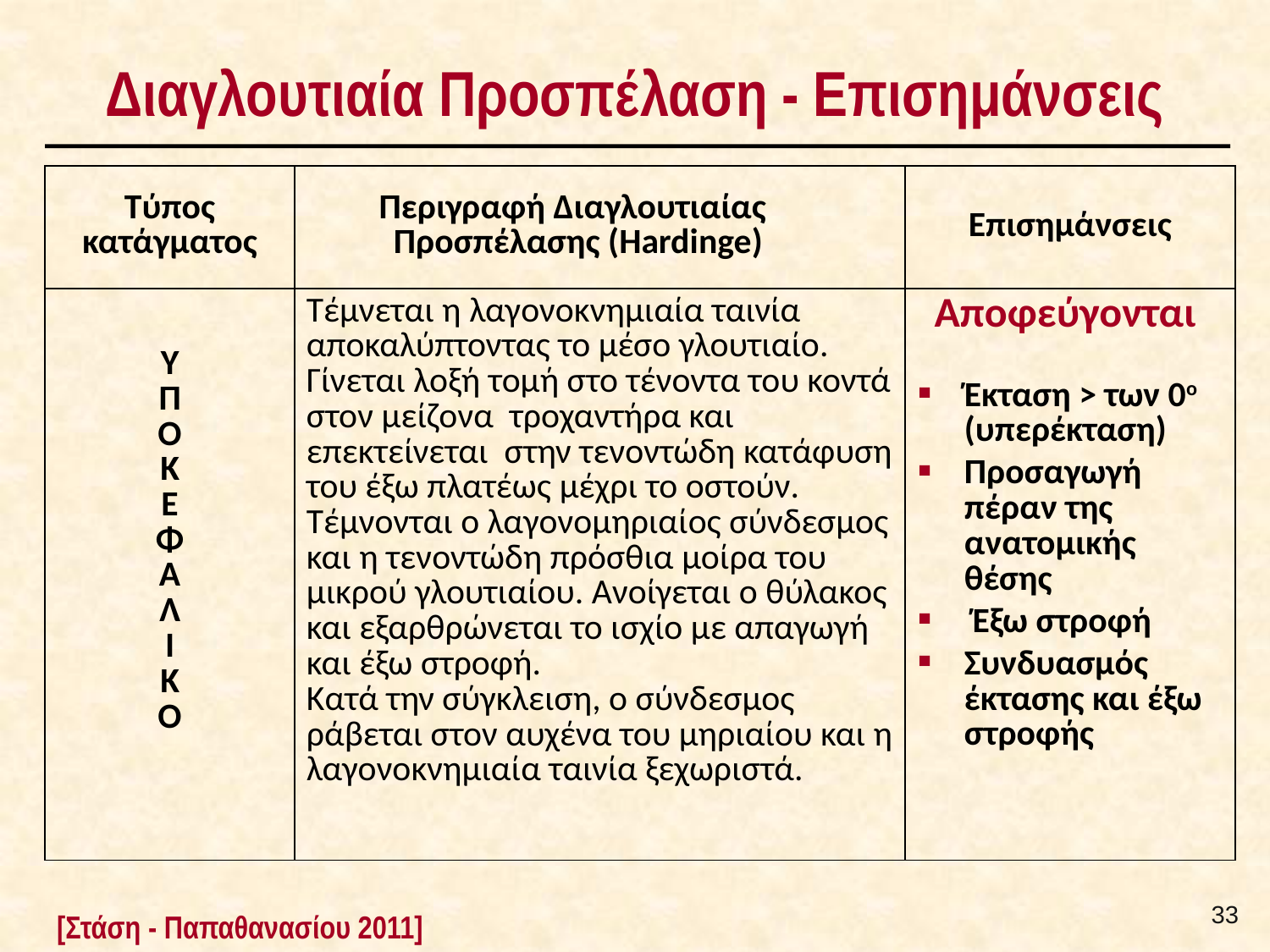

# Διαγλουτιαία Προσπέλαση - Επισημάνσεις
| Τύπος κατάγματος | Περιγραφή Διαγλουτιαίας Προσπέλασης (Hardinge) | Επισημάνσεις |
| --- | --- | --- |
| Υ Π Ο Κ Ε Φ Α Λ Ι Κ Ο | Τέμνεται η λαγονοκνημιαία ταινία αποκαλύπτοντας το μέσο γλουτιαίο. Γίνεται λοξή τομή στο τένοντα του κοντά στον μείζονα τροχαντήρα και επεκτείνεται στην τενοντώδη κατάφυση του έξω πλατέως μέχρι το οστούν. Τέμνονται ο λαγονομηριαίος σύνδεσμος και η τενοντώδη πρόσθια μοίρα του μικρού γλουτιαίου. Ανοίγεται ο θύλακος και εξαρθρώνεται το ισχίο με απαγωγή και έξω στροφή. Κατά την σύγκλειση, ο σύνδεσμος ράβεται στον αυχένα του μηριαίου και η λαγονοκνημιαία ταινία ξεχωριστά. | Αποφεύγονται Έκταση > των 0ο (υπερέκταση) Προσαγωγή πέραν της ανατομικής θέσης Έξω στροφή Συνδυασμός έκτασης και έξω στροφής |
33
[Στάση - Παπαθανασίου 2011]